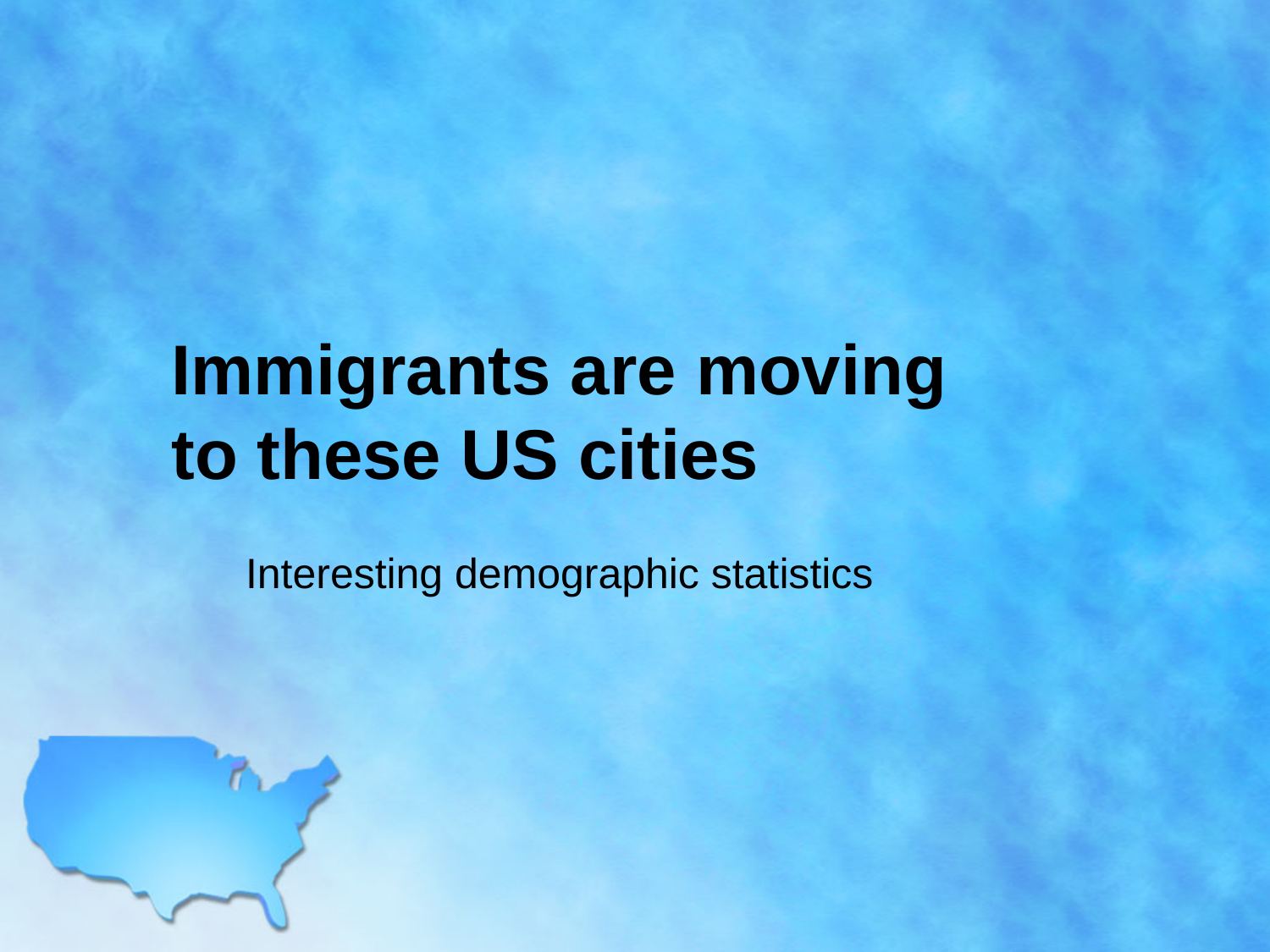

# Immigrants are moving to these US cities
Interesting demographic statistics